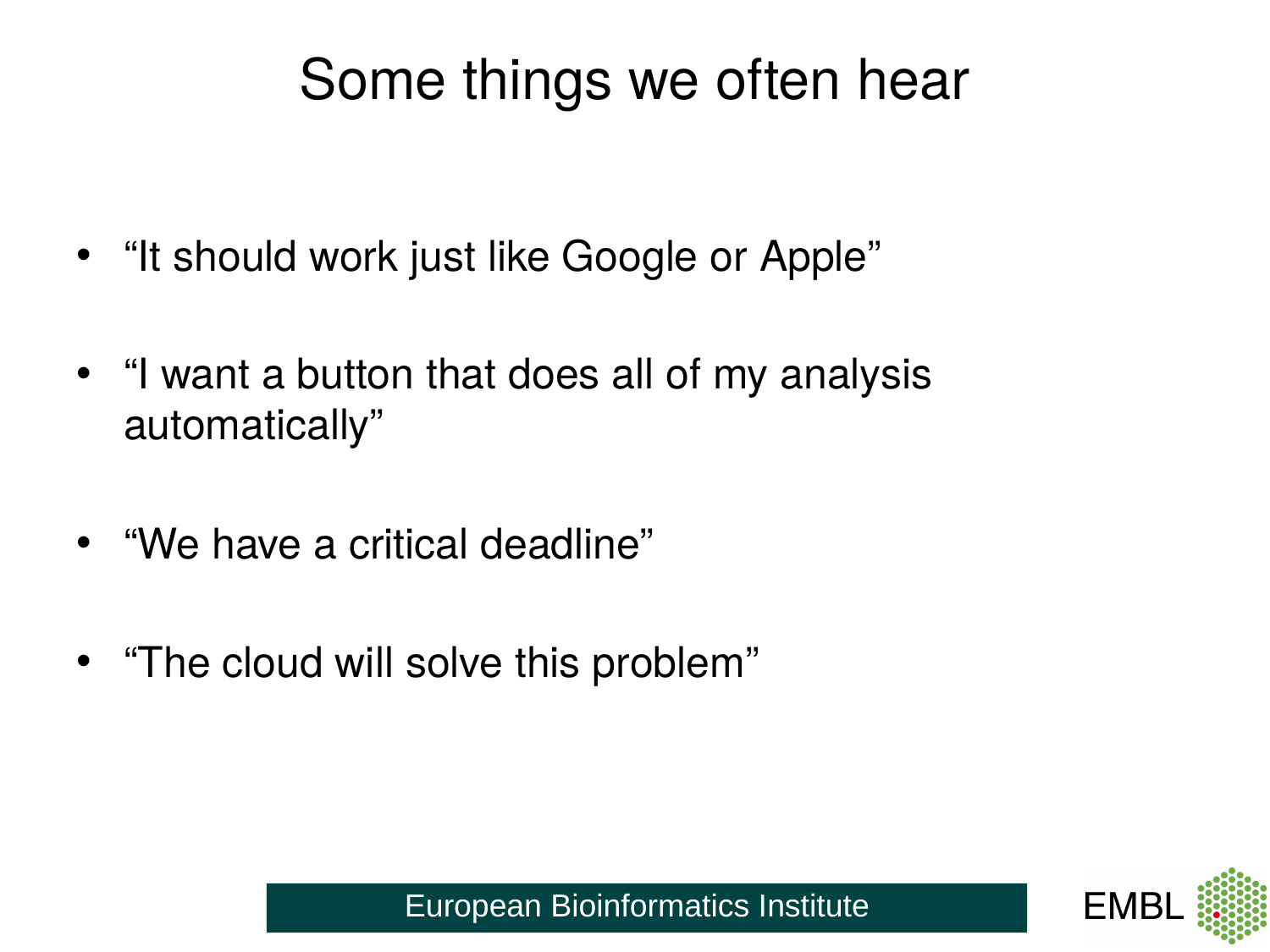

# Some things we often hear
“It should work just like Google or Apple”

“I want a button that does all of my analysis automatically”

“We have a critical deadline”

“The cloud will solve this problem”